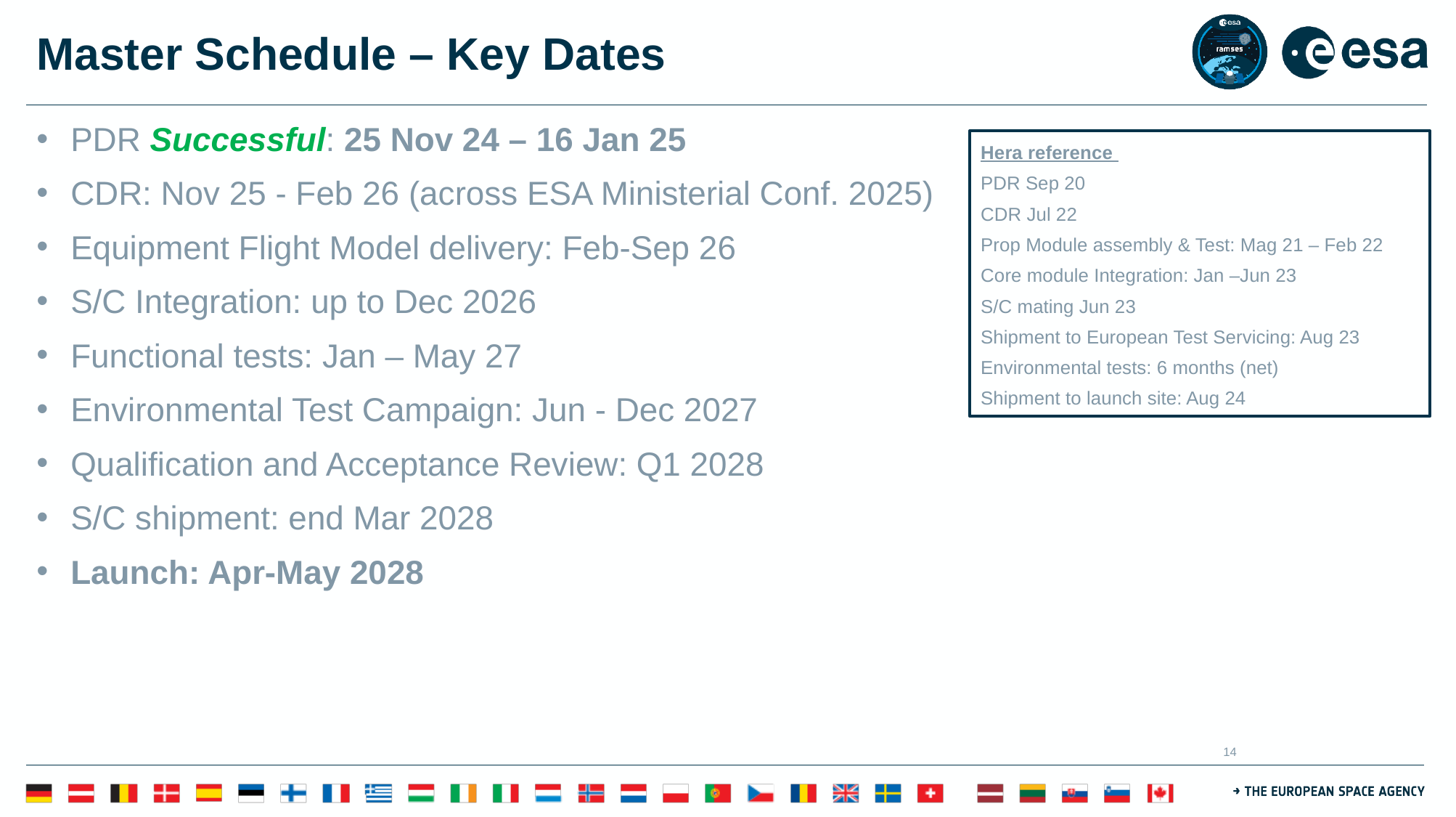

# Master Schedule – Key Dates
PDR Successful: 25 Nov 24 – 16 Jan 25
CDR: Nov 25 - Feb 26 (across ESA Ministerial Conf. 2025)
Equipment Flight Model delivery: Feb-Sep 26
S/C Integration: up to Dec 2026
Functional tests: Jan – May 27
Environmental Test Campaign: Jun - Dec 2027
Qualification and Acceptance Review: Q1 2028
S/C shipment: end Mar 2028
Launch: Apr-May 2028

Hera reference
PDR Sep 20
CDR Jul 22
Prop Module assembly & Test: Mag 21 – Feb 22
Core module Integration: Jan –Jun 23
S/C mating Jun 23
Shipment to European Test Servicing: Aug 23
Environmental tests: 6 months (net)
Shipment to launch site: Aug 24